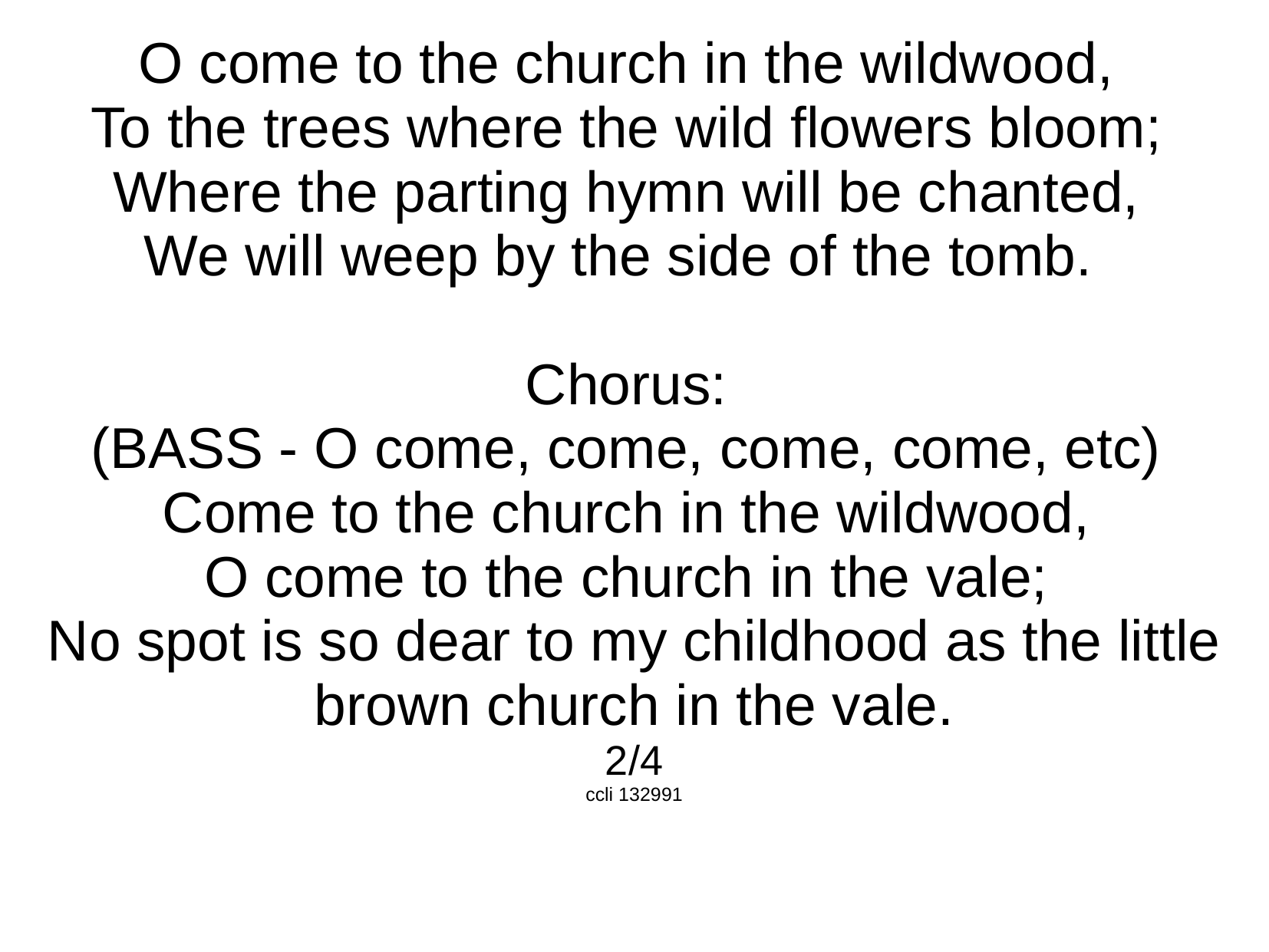

O come to the church in the wildwood,
To the trees where the wild flowers bloom;
Where the parting hymn will be chanted,
We will weep by the side of the tomb.

Chorus:
(BASS - O come, come, come, come, etc)
Come to the church in the wildwood,
O come to the church in the vale;
No spot is so dear to my childhood as the little brown church in the vale.
2/4
ccli 132991